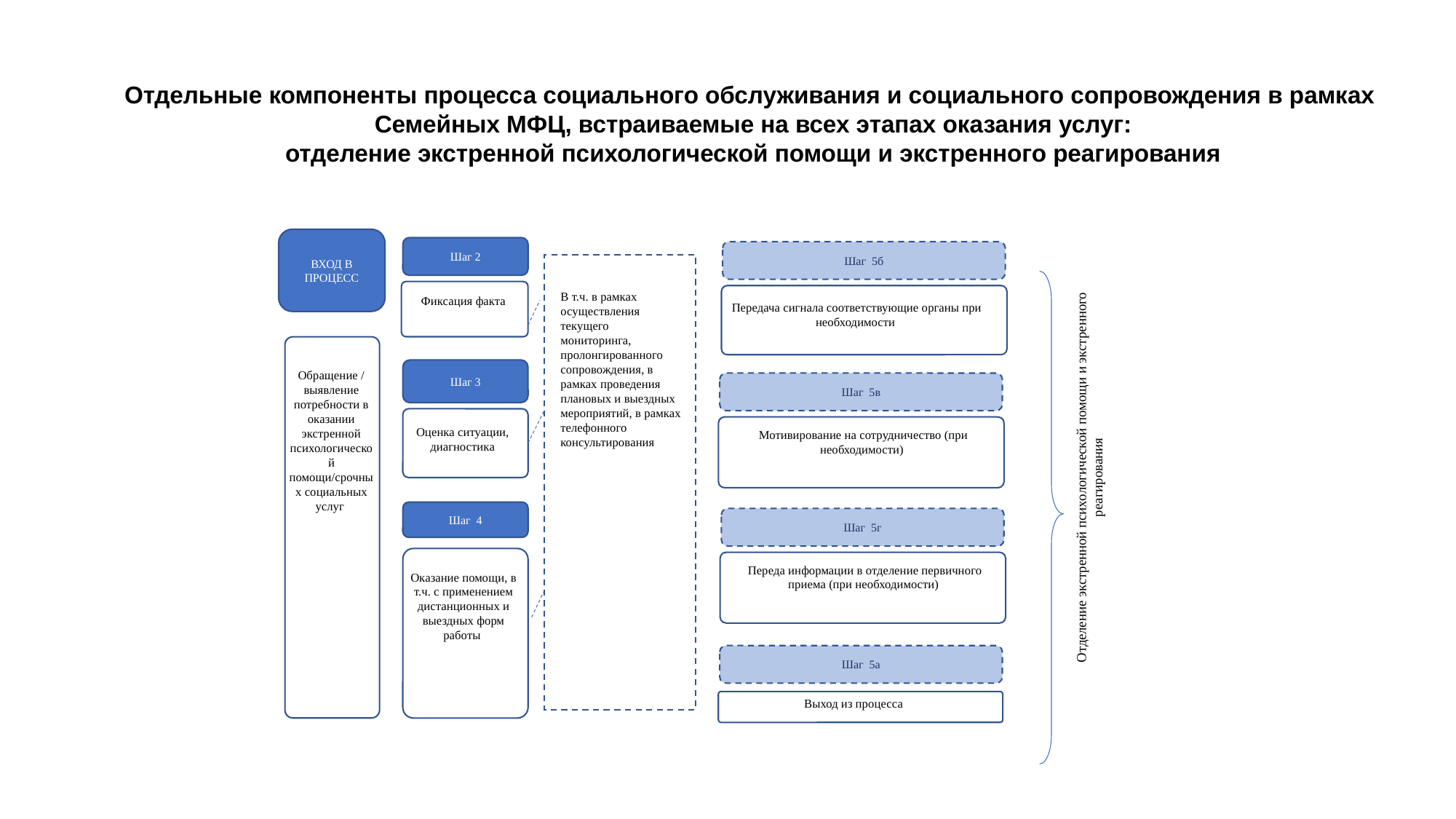

Отдельные компоненты процесса социального обслуживания и социального сопровождения в рамках
Семейных МФЦ, встраиваемые на всех этапах оказания услуг:
отделение экстренной психологической помощи и экстренного реагирования

ВХОД В ПРОЦЕСС
Шаг 2
Шаг  5б
Отделение экстренной психологической помощи и экстренного реагирования

В т.ч. в рамках осуществления текущего мониторинга, пролонгированного сопровождения, в рамках проведения плановых и выездных мероприятий, в рамках телефонного консультирования

Фиксация факта
Передача сигнала соответствующие органы при необходимости

Шаг 3
Обращение /
выявление потребности в оказании экстренной психологической помощи/срочных социальных услуг
Шаг  5в

Оценка ситуации, диагностика
Мотивирование на сотрудничество (при необходимости)
Шаг  4
Шаг  5г

Переда информации в отделение первичного приема (при необходимости)
Оказание помощи, в т.ч. с применением дистанционных и выездных форм работы
Шаг  5а
Выход из процесса